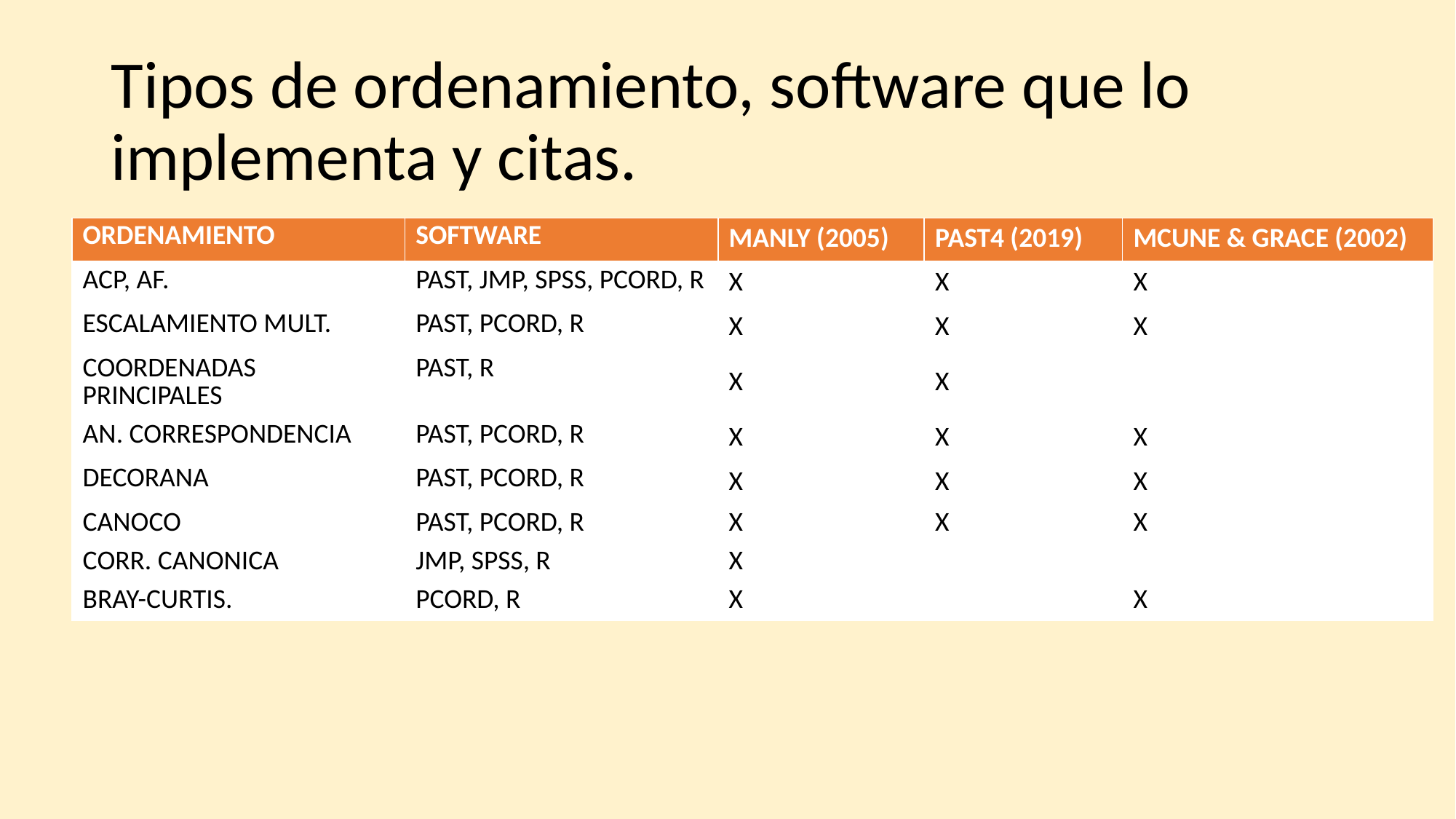

# Tipos de ordenamiento, software que lo implementa y citas.
| ORDENAMIENTO | SOFTWARE | MANLY (2005) | PAST4 (2019) | MCUNE & GRACE (2002) |
| --- | --- | --- | --- | --- |
| ACP, AF. | PAST, JMP, SPSS, PCORD, R | X | X | X |
| ESCALAMIENTO MULT. | PAST, PCORD, R | X | X | X |
| COORDENADAS PRINCIPALES | PAST, R | X | X |  |
| AN. CORRESPONDENCIA | PAST, PCORD, R | X | X | X |
| DECORANA | PAST, PCORD, R | X | X | X |
| CANOCO | PAST, PCORD, R | X | X | X |
| CORR. CANONICA | JMP, SPSS, R | X |  |  |
| BRAY-CURTIS. | PCORD, R | X |  | X |